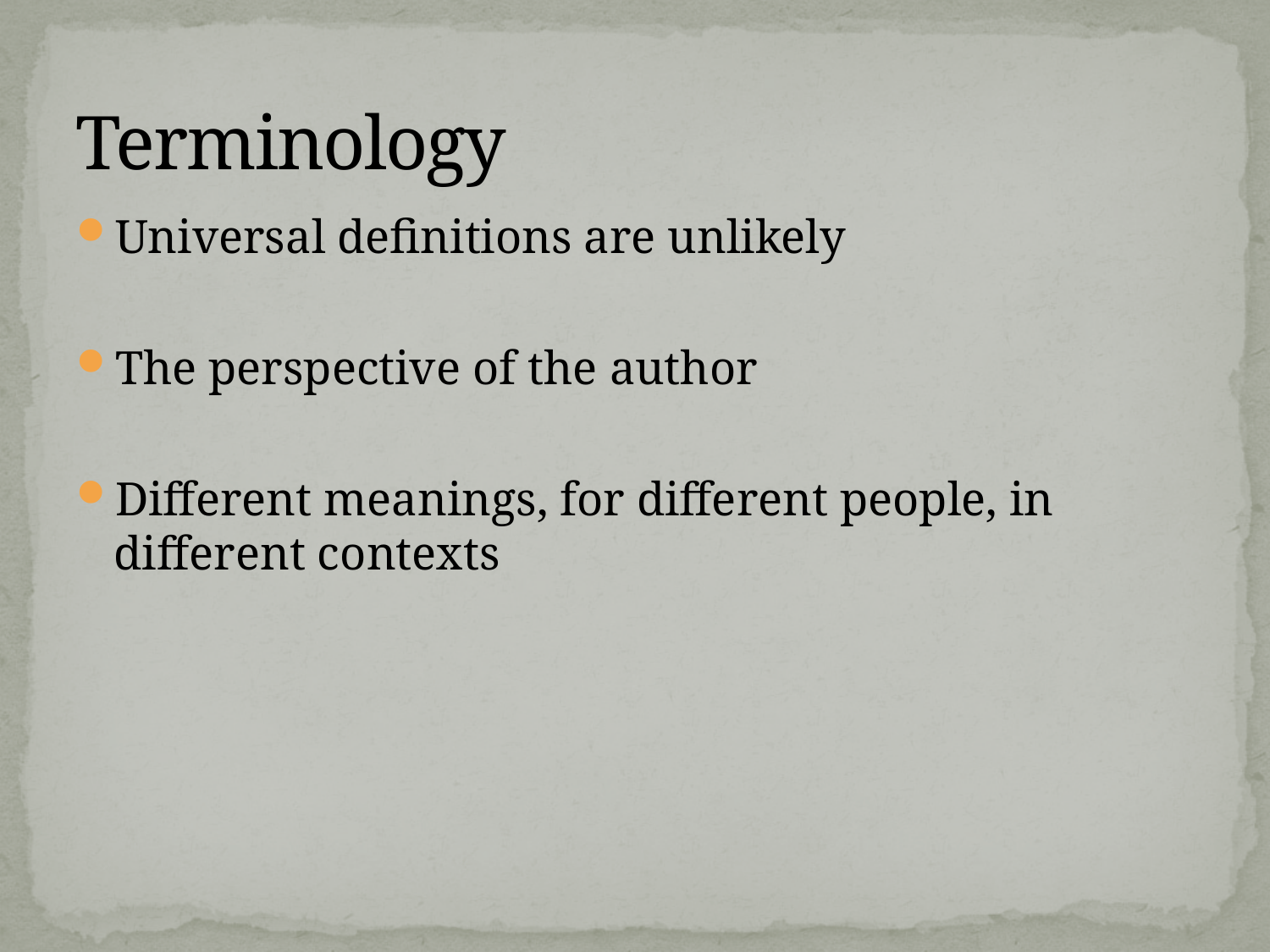

# Terminology
Universal definitions are unlikely

The perspective of the author

Different meanings, for different people, in different contexts